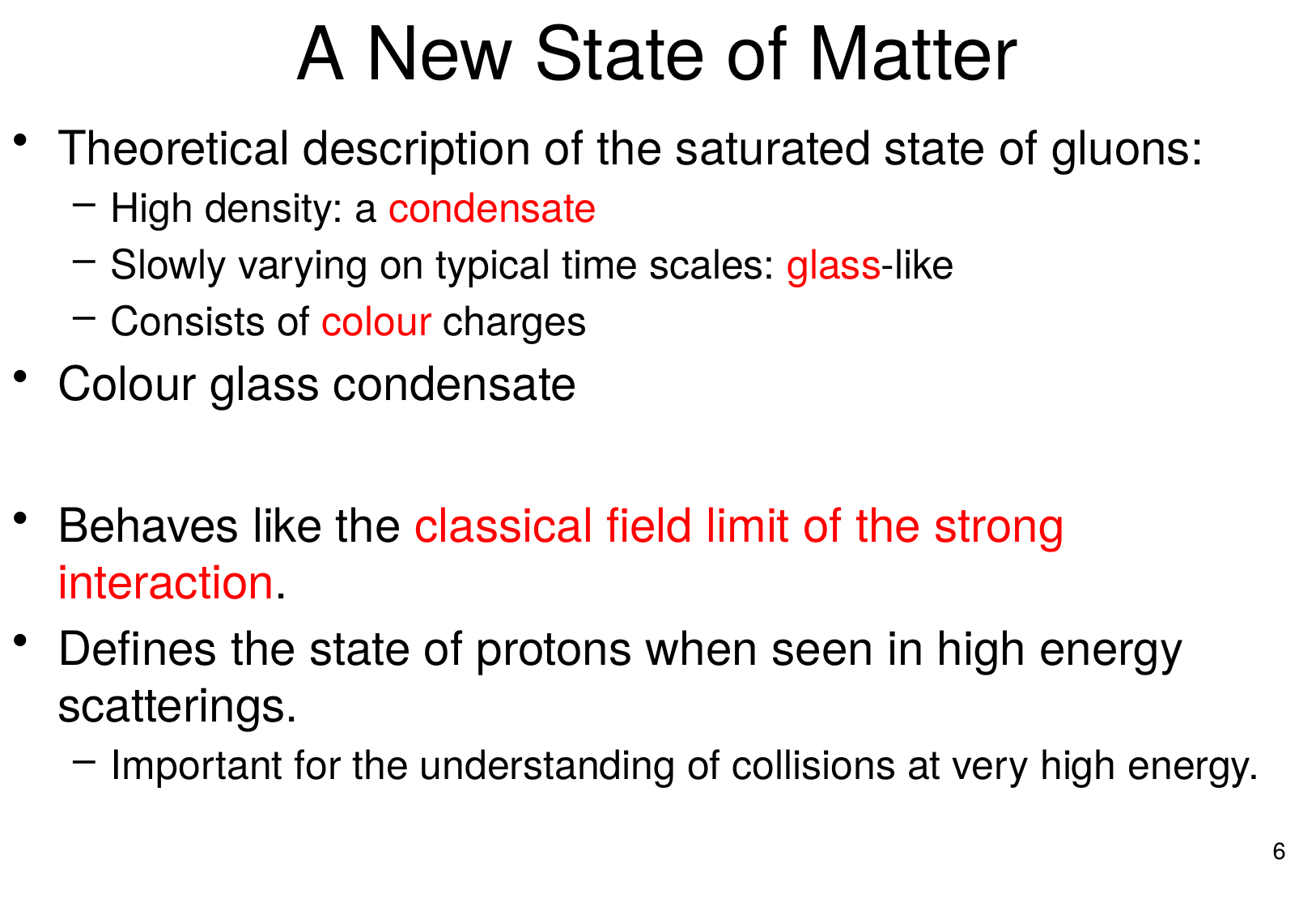

# A New State of Matter
Theoretical description of the saturated state of gluons:
High density: a condensate
Slowly varying on typical time scales: glass-like
Consists of colour charges
Colour glass condensate

Behaves like the classical field limit of the strong interaction.
Defines the state of protons when seen in high energy scatterings.
Important for the understanding of collisions at very high energy.
6